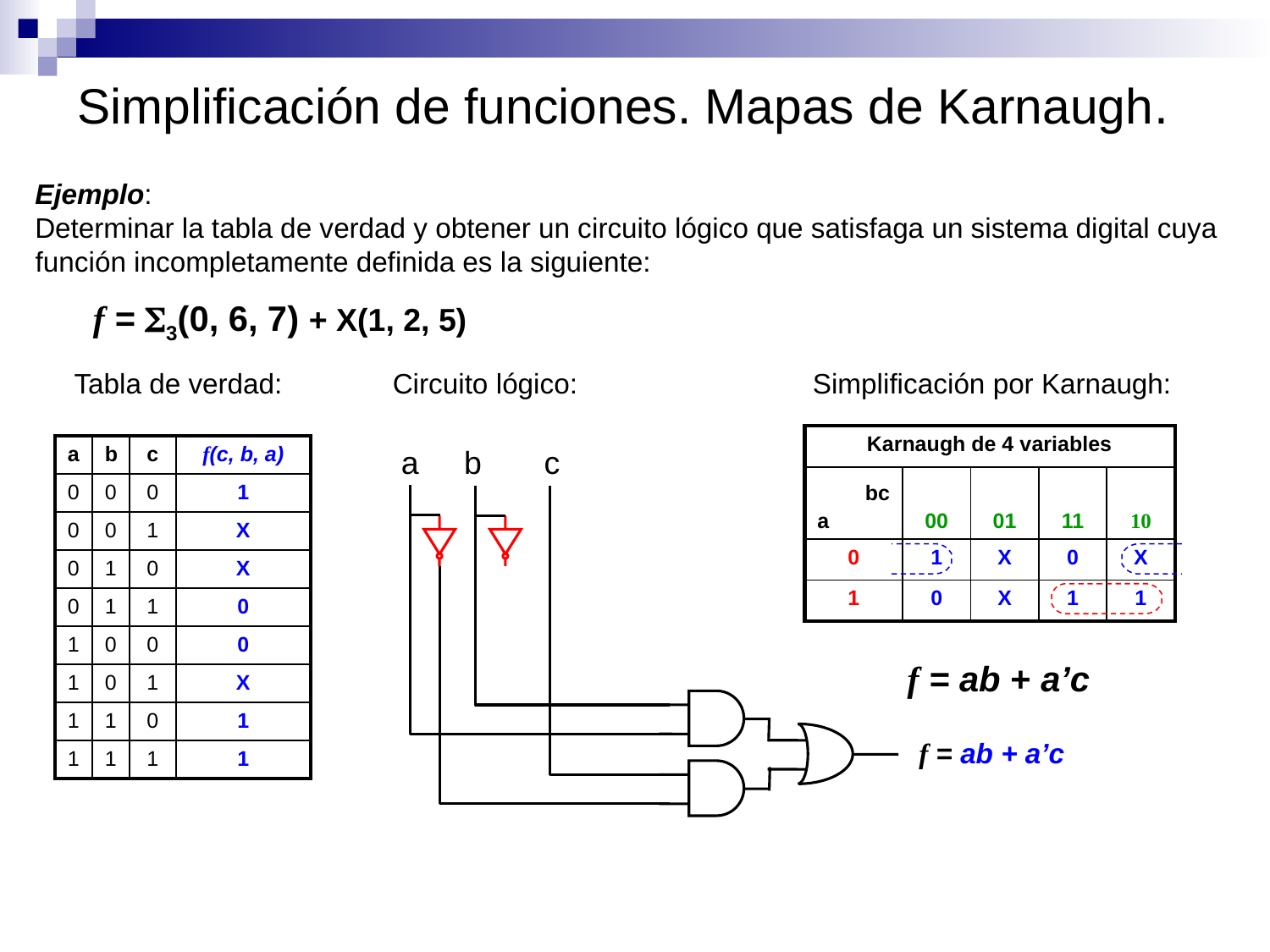

Simplificación de funciones. Mapas de Karnaugh.
Ejemplo:
Determinar la tabla de verdad y obtener un circuito lógico que satisfaga un sistema digital cuya función incompletamente definida es la siguiente:
f = Σ3(0, 6, 7) + X(1, 2, 5)
Tabla de verdad:
Circuito lógico:
Simplificación por Karnaugh:
| Karnaugh de 4 variables |  |  |  |  |
| --- | --- | --- | --- | --- |
| bc a | 00 | 01 | 11 | 10 |
| 0 | 1 | X | 0 | X |
| 1 | 0 | X | 1 | 1 |
| a | b | c | f(c, b, a) |
| --- | --- | --- | --- |
| 0 | 0 | 0 | 1 |
| 0 | 0 | 1 | X |
| 0 | 1 | 0 | X |
| 0 | 1 | 1 | 0 |
| 1 | 0 | 0 | 0 |
| 1 | 0 | 1 | X |
| 1 | 1 | 0 | 1 |
| 1 | 1 | 1 | 1 |
a
b
c

f = ab + a’c

f = ab + a’c